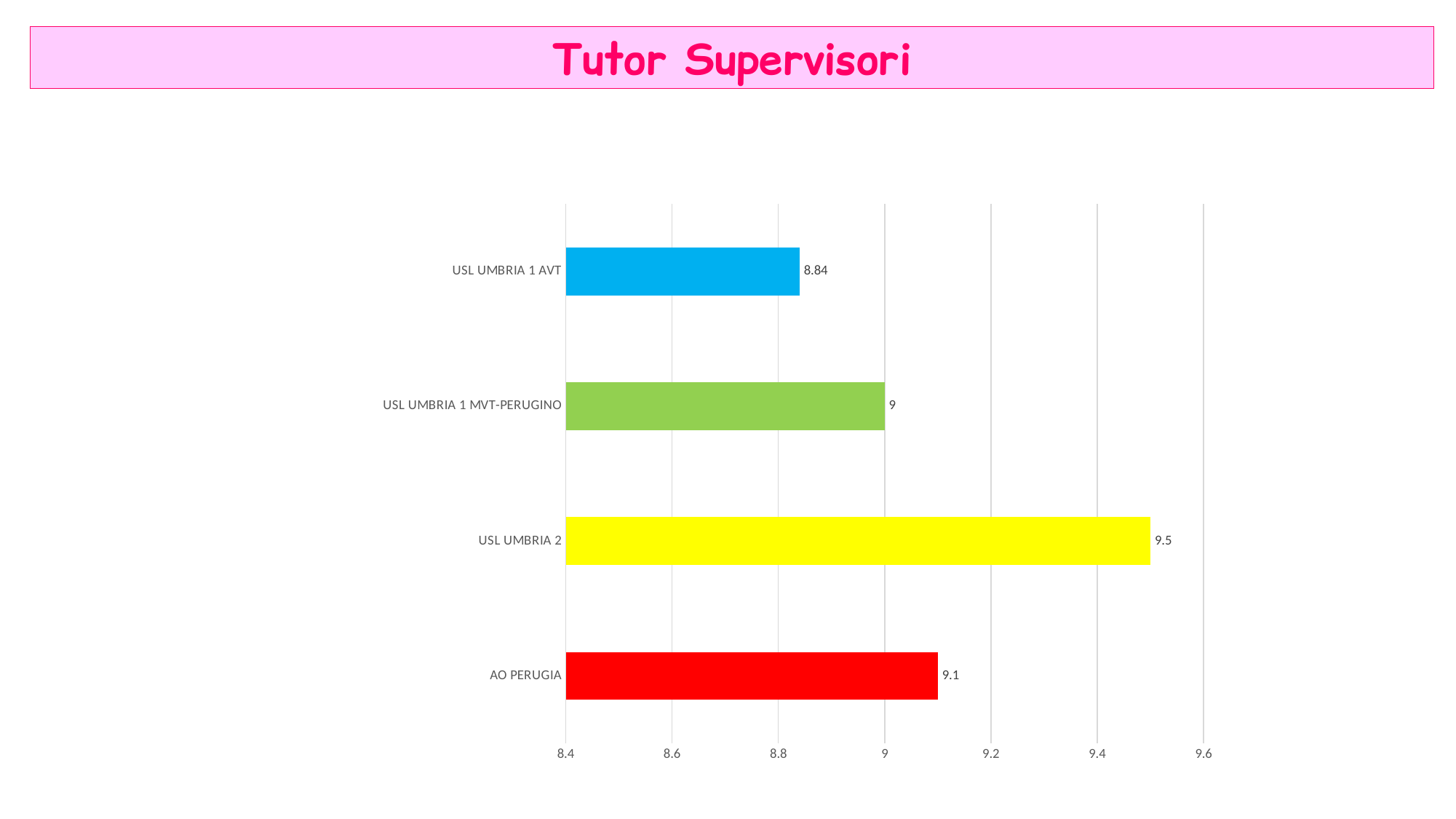

Tutor Supervisori

### Chart

| Category |  |
|---|---|
| AO PERUGIA | 9.1 |
| USL UMBRIA 2 | 9.5 |
| USL UMBRIA 1 MVT-PERUGINO | 9.0 |
| USL UMBRIA 1 AVT | 8.84 |